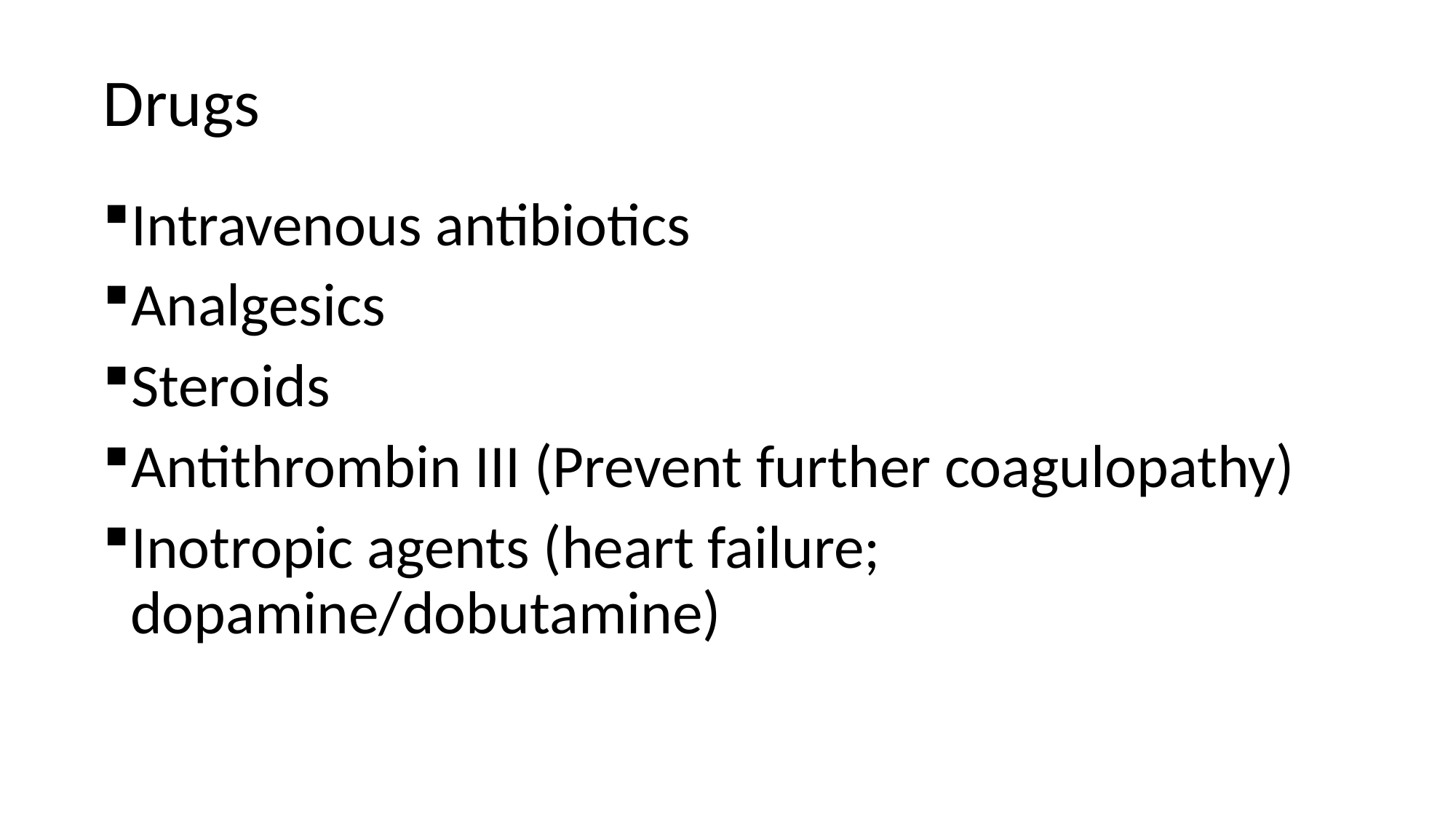

# Drugs
Intravenous antibiotics
Analgesics
Steroids
Antithrombin III (Prevent further coagulopathy)
Inotropic agents (heart failure; dopamine/dobutamine)